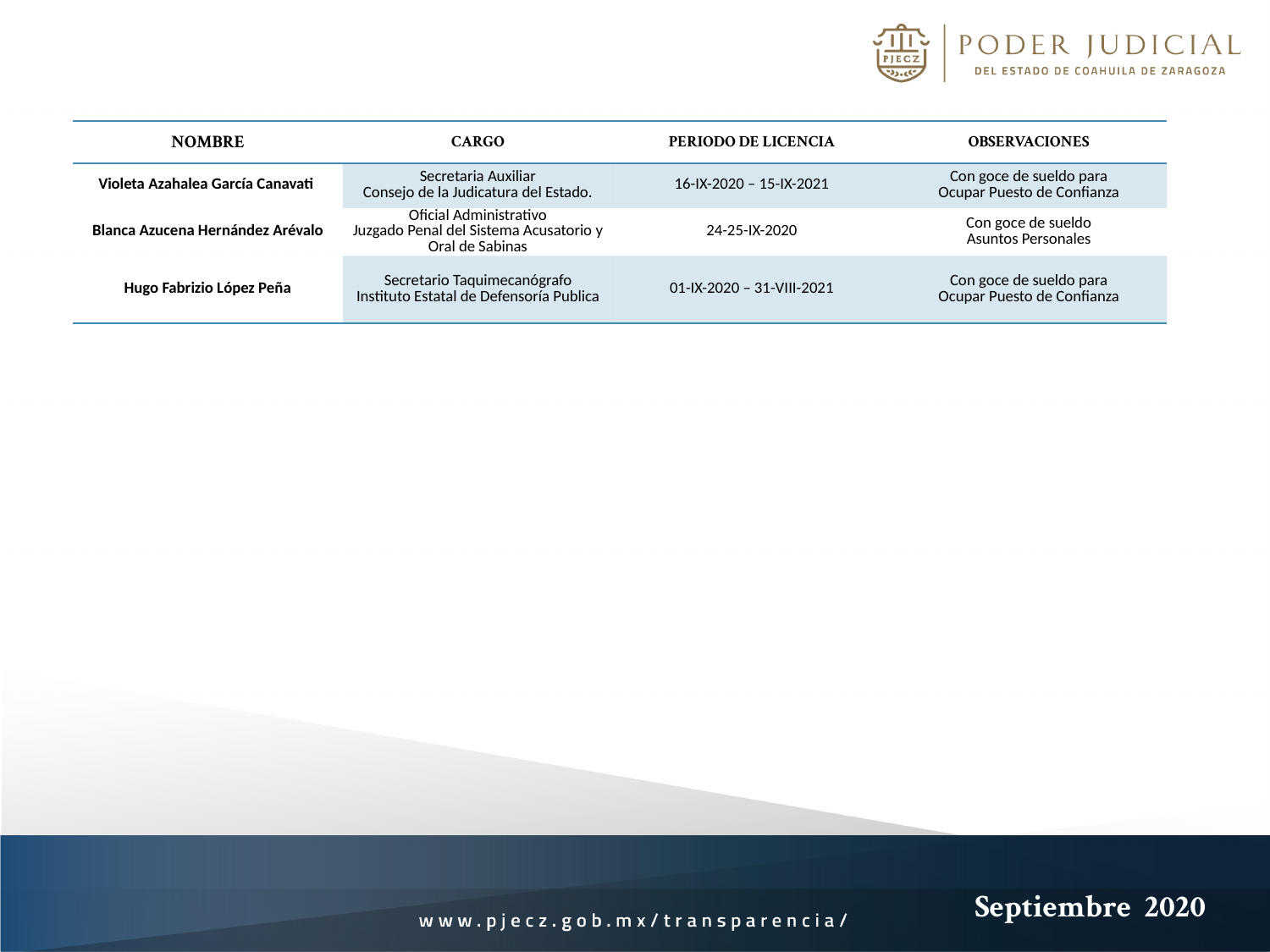

| NOMBRE | CARGO | PERIODO DE LICENCIA | OBSERVACIONES |
| --- | --- | --- | --- |
| Violeta Azahalea García Canavati | Secretaria Auxiliar Consejo de la Judicatura del Estado. | 16-IX-2020 – 15-IX-2021 | Con goce de sueldo para Ocupar Puesto de Confianza |
| Blanca Azucena Hernández Arévalo | Oficial Administrativo Juzgado Penal del Sistema Acusatorio y Oral de Sabinas | 24-25-IX-2020 | Con goce de sueldo Asuntos Personales |
| Hugo Fabrizio López Peña | Secretario Taquimecanógrafo Instituto Estatal de Defensoría Publica | 01-IX-2020 – 31-VIII-2021 | Con goce de sueldo para Ocupar Puesto de Confianza |
Septiembre  2020